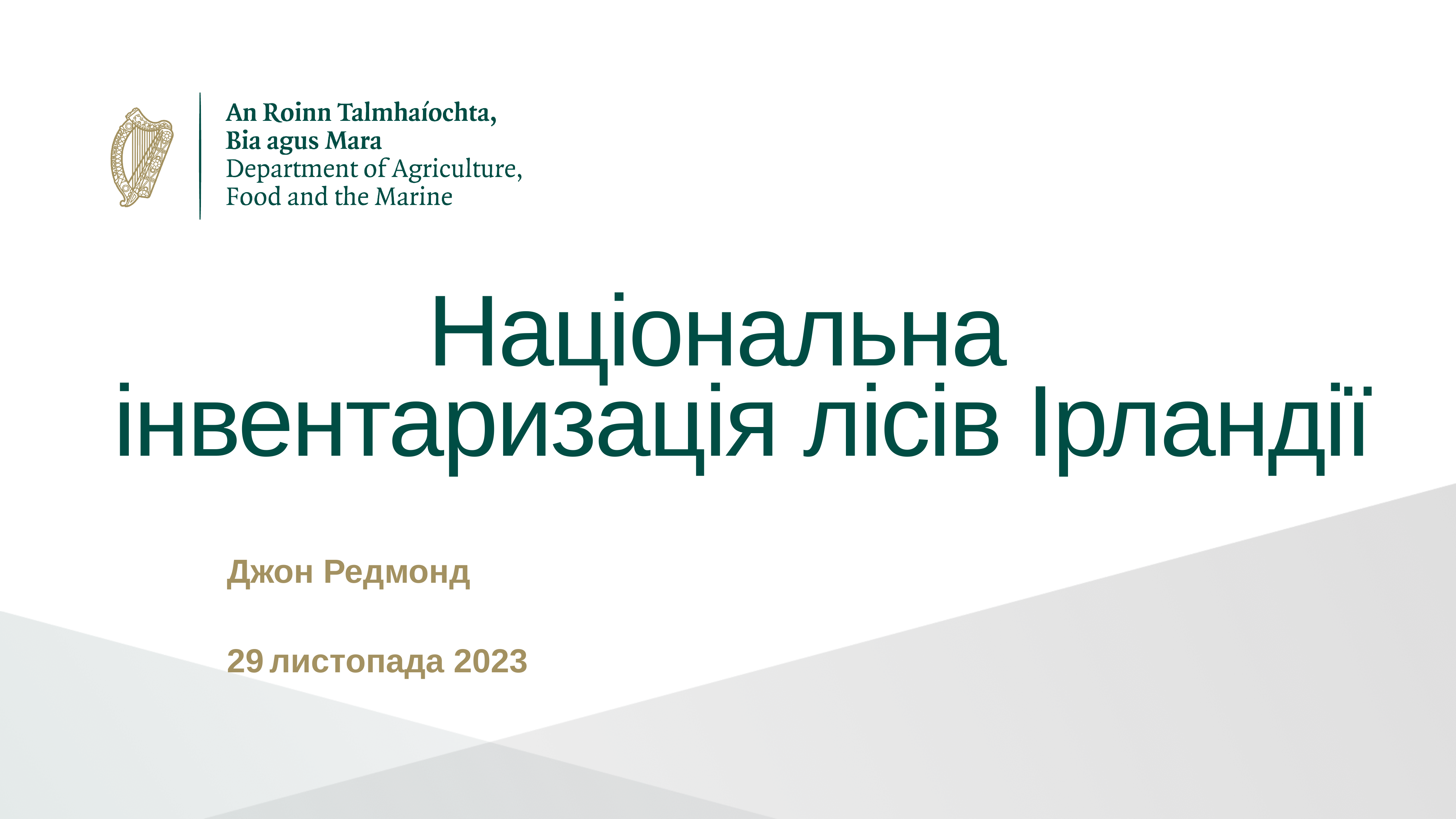

# Національна інвентаризація лісів Ірландії
Джон Редмонд

29 листопада 2023